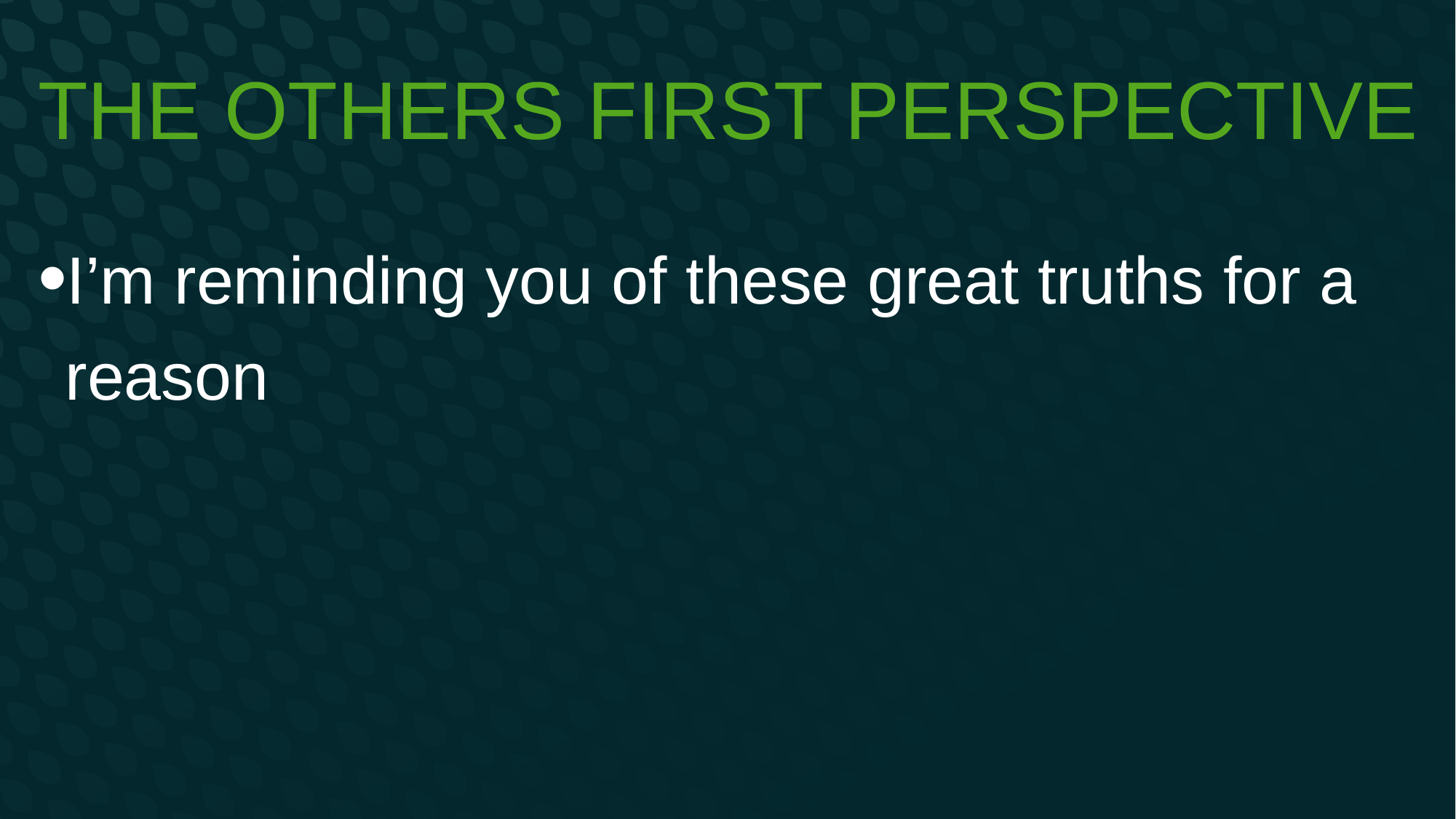

# The others first perspective
I’m reminding you of these great truths for a reason